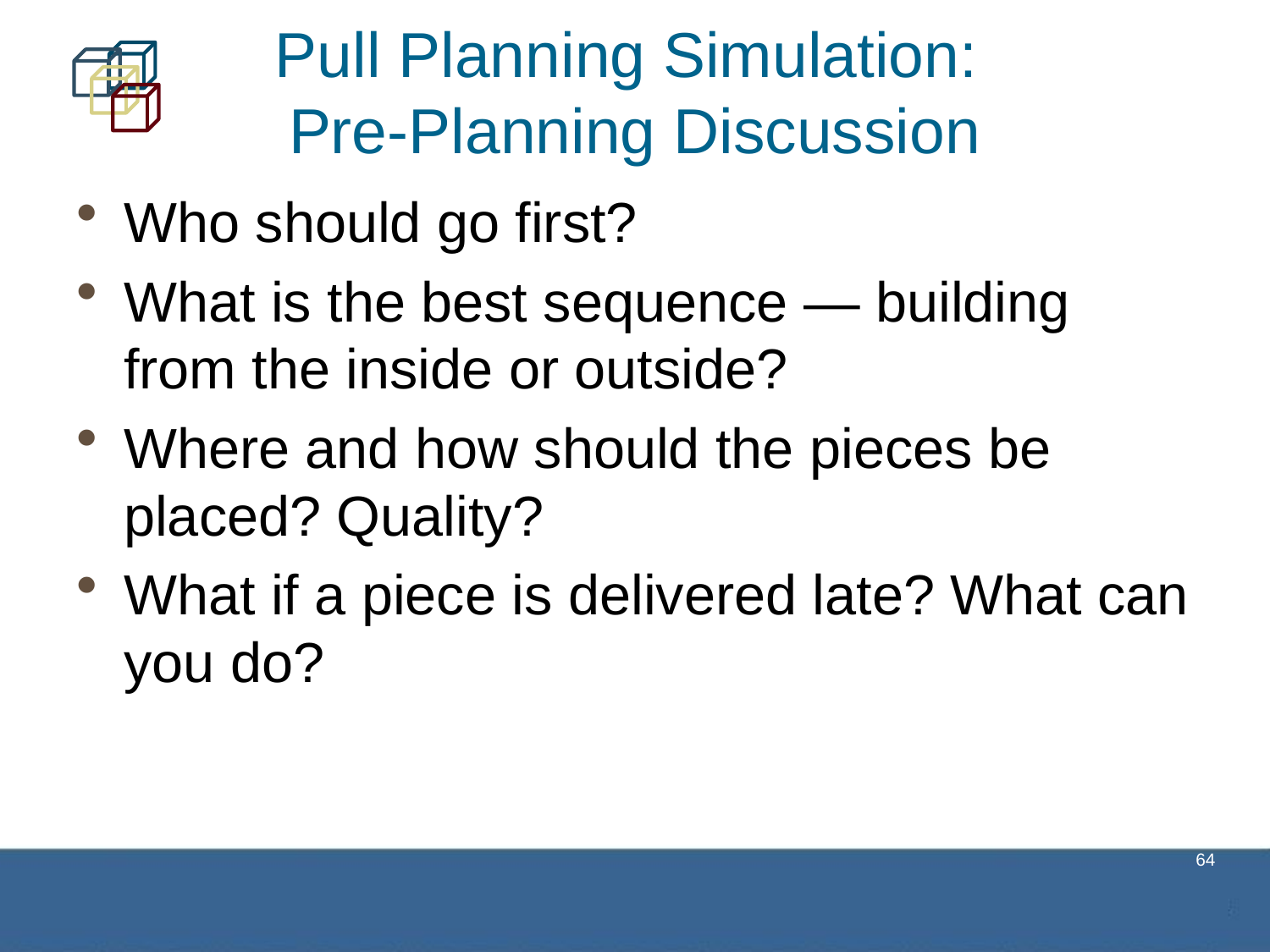

# Pull Planning Simulation: Pre-Planning Discussion
Who should go first?
What is the best sequence — building from the inside or outside?
Where and how should the pieces be placed? Quality?
What if a piece is delivered late? What can you do?